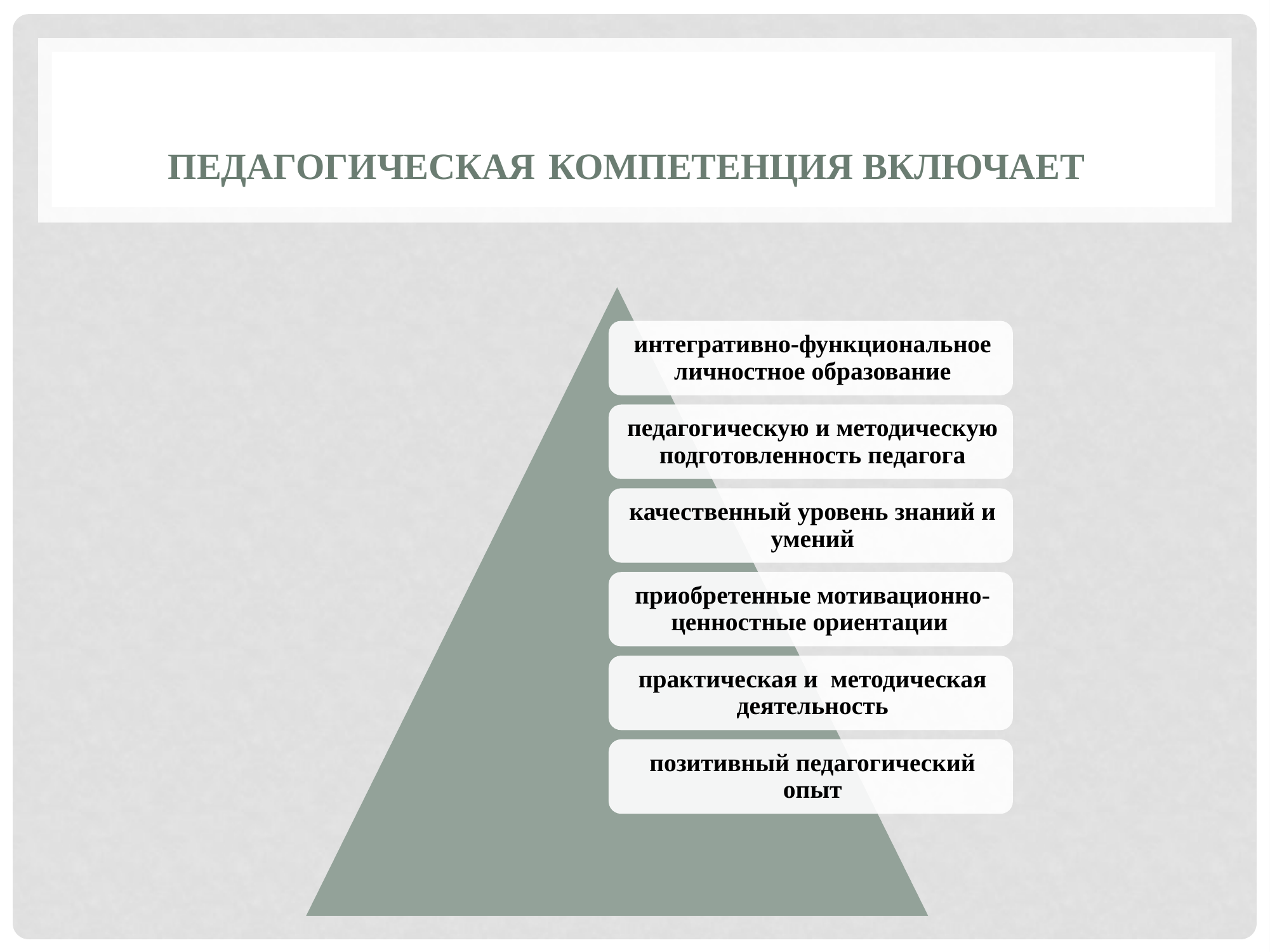

# Педагогическая  компетенция включает
интегративно-функциональное личностное образование
педагогическую и методическую подготовленность педагога
качественный уровень знаний и умений
приобретенные мотивационно-ценностные ориентации
практическая и  методическая деятельность
позитивный педагогический опыт